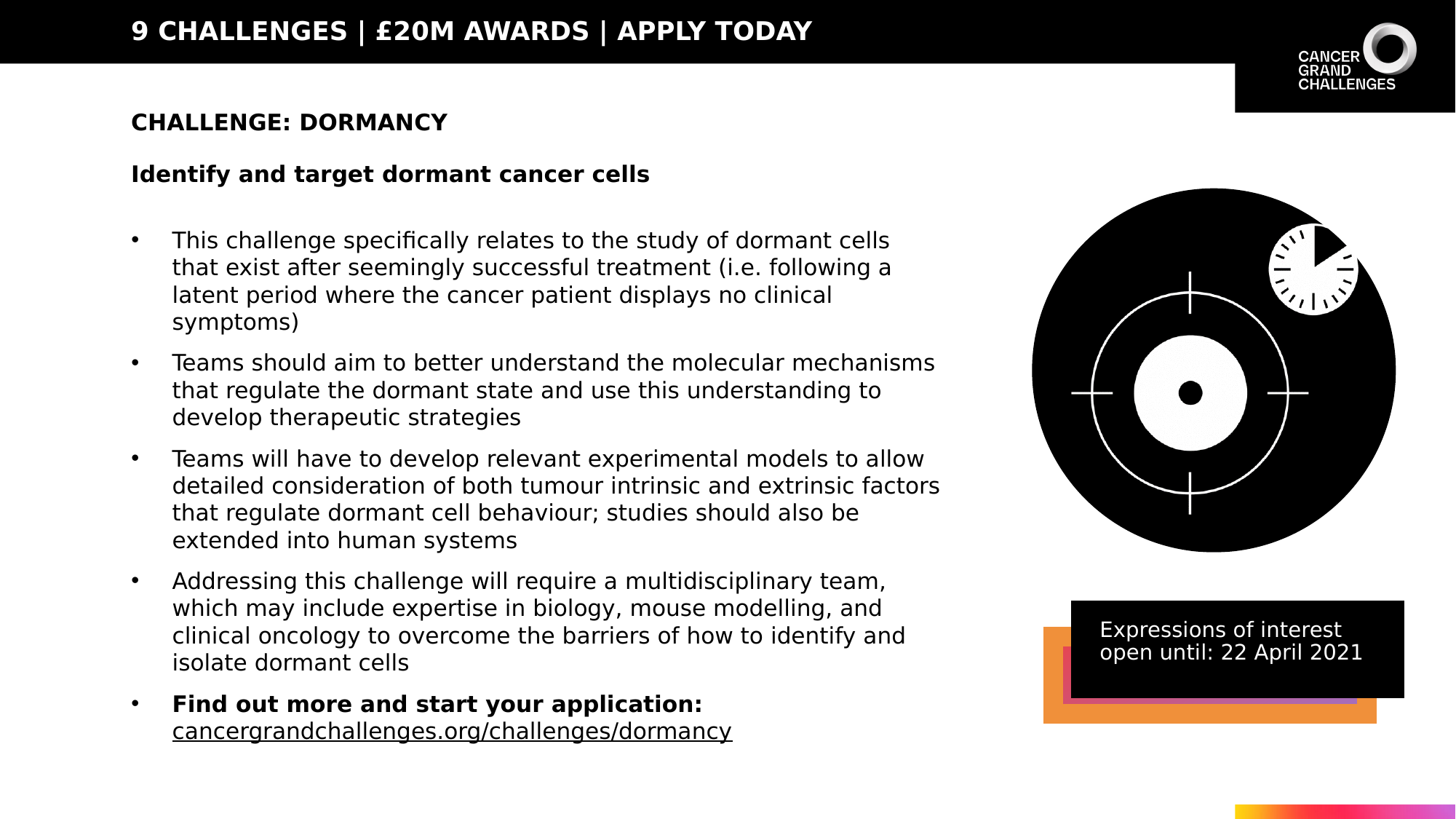

# 9 challenges | £20m awards | apply today
CHALLENGE: DORMANCY
Identify and target dormant cancer cells

This challenge specifically relates to the study of dormant cells that exist after seemingly successful treatment (i.e. following a latent period where the cancer patient displays no clinical symptoms)
Teams should aim to better understand the molecular mechanisms that regulate the dormant state and use this understanding to develop therapeutic strategies
Teams will have to develop relevant experimental models to allow detailed consideration of both tumour intrinsic and extrinsic factors that regulate dormant cell behaviour; studies should also be extended into human systems
Addressing this challenge will require a multidisciplinary team, which may include expertise in biology, mouse modelling, and clinical oncology to overcome the barriers of how to identify and isolate dormant cells
Find out more and start your application:
cancergrandchallenges.org/challenges/dormancy

Expressions of interest open until: 22 April 2021